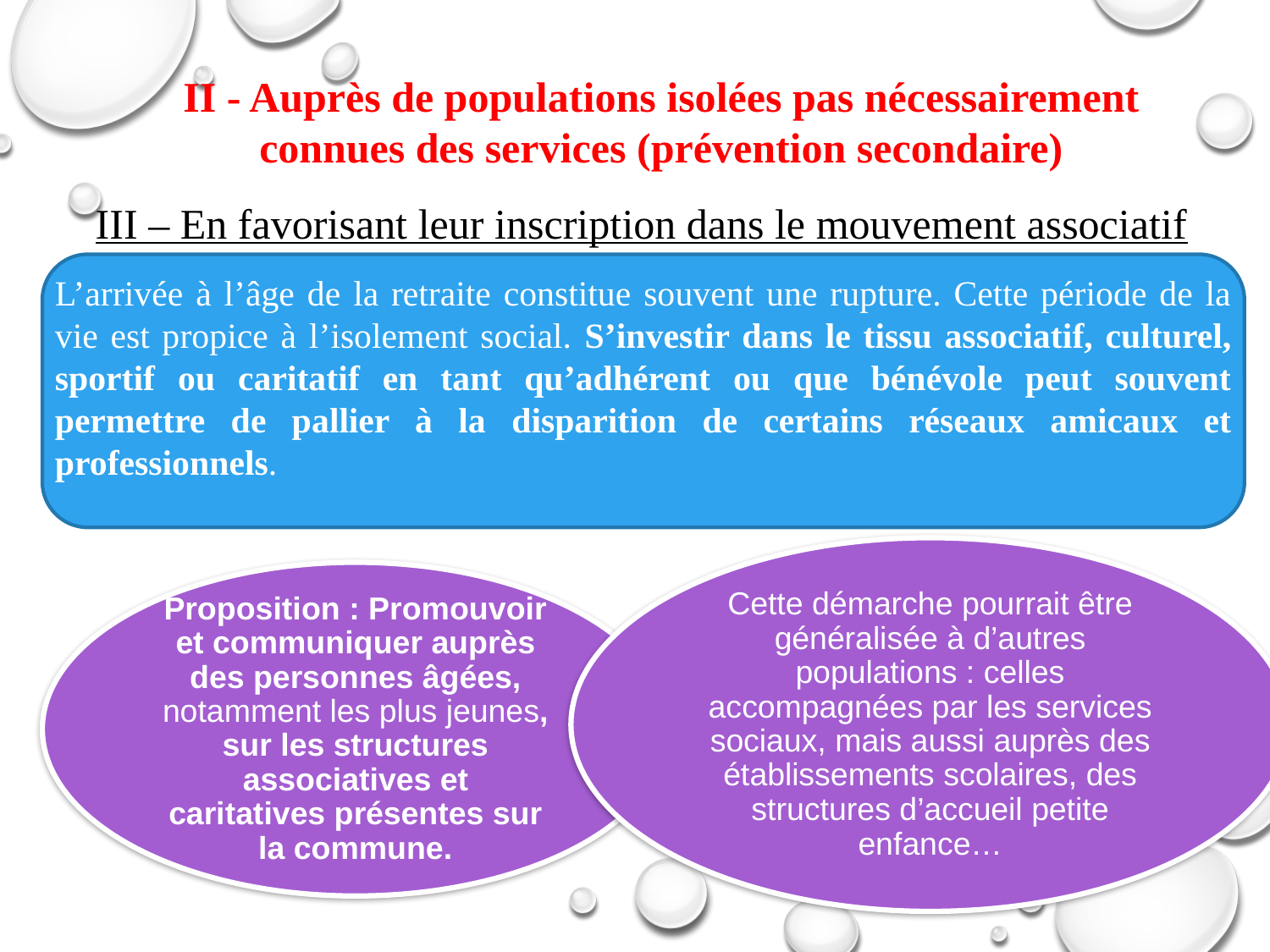

II - Auprès de populations isolées pas nécessairement connues des services (prévention secondaire)
III – En favorisant leur inscription dans le mouvement associatif

L’arrivée à l’âge de la retraite constitue souvent une rupture. Cette période de la vie est propice à l’isolement social. S’investir dans le tissu associatif, culturel, sportif ou caritatif en tant qu’adhérent ou que bénévole peut souvent permettre de pallier à la disparition de certains réseaux amicaux et professionnels.
Cette démarche pourrait être généralisée à d’autres populations : celles accompagnées par les services sociaux, mais aussi auprès des établissements scolaires, des structures d’accueil petite enfance…
Proposition : Promouvoir et communiquer auprès des personnes âgées, notamment les plus jeunes, sur les structures associatives et caritatives présentes sur la commune.